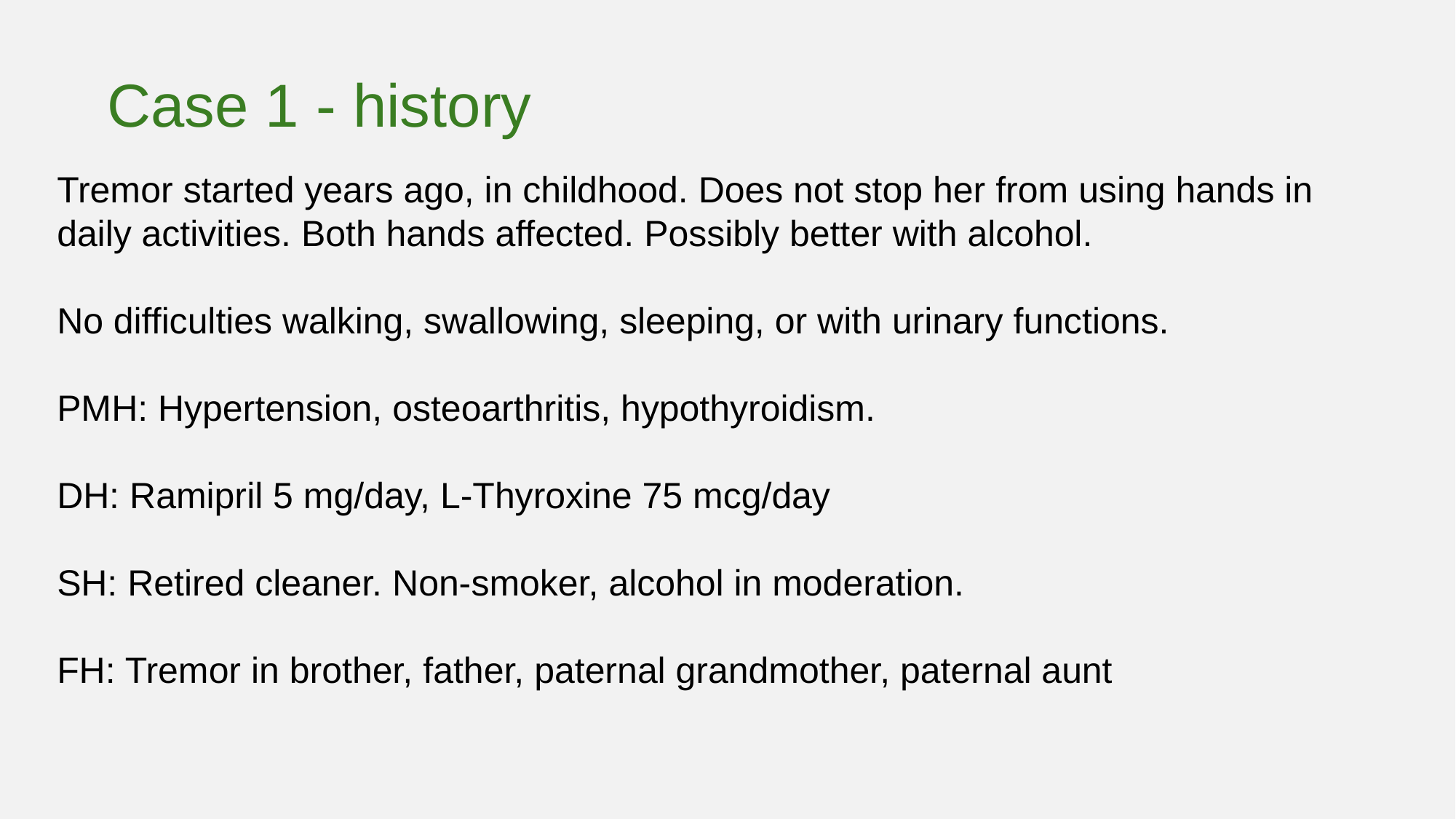

Case 1 - history
Tremor started years ago, in childhood. Does not stop her from using hands in daily activities. Both hands affected. Possibly better with alcohol.

No difficulties walking, swallowing, sleeping, or with urinary functions.

PMH: Hypertension, osteoarthritis, hypothyroidism.

DH: Ramipril 5 mg/day, L-Thyroxine 75 mcg/day

SH: Retired cleaner. Non-smoker, alcohol in moderation.

FH: Tremor in brother, father, paternal grandmother, paternal aunt